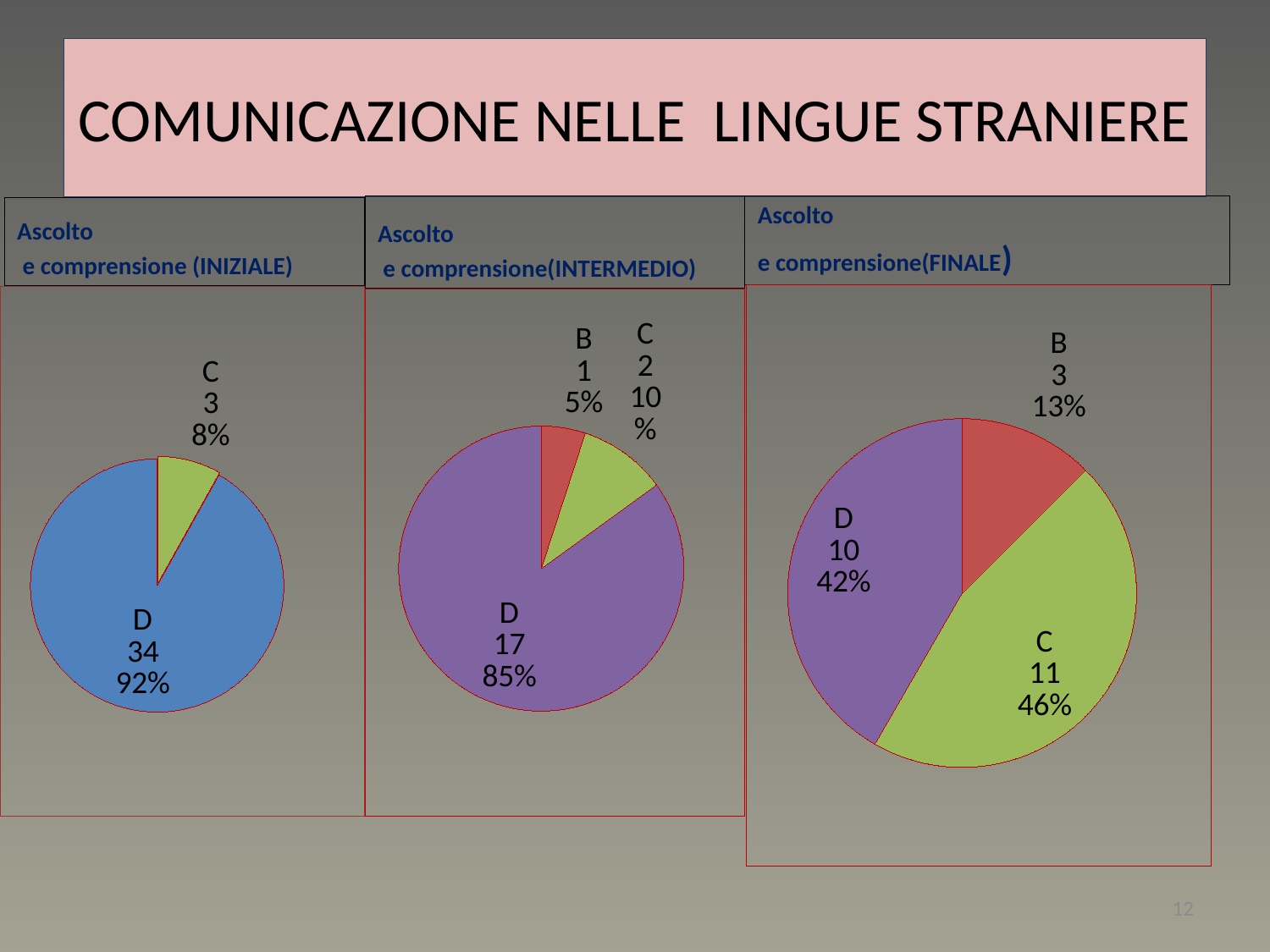

# COMUNICAZIONE NELLE  LINGUE STRANIERE
Ascolto
e comprensione(FINALE)

Ascolto
 e comprensione(INTERMEDIO)
Ascolto
 e comprensione (INIZIALE)

### Chart

| Category | Colonna1 |
|---|---|
| A | 0.0 |
| B | 3.0 |
| C | 11.0 |
| D | 10.0 |

### Chart

| Category | Colonna1 |
|---|---|
| A | 0.0 |
| B | 0.0 |
| C | 3.0 |
| D | 34.0 |

### Chart

| Category | Colonna1 |
|---|---|
| A | 0.0 |
| B | 1.0 |
| C | 2.0 |
| D | 17.0 |
12